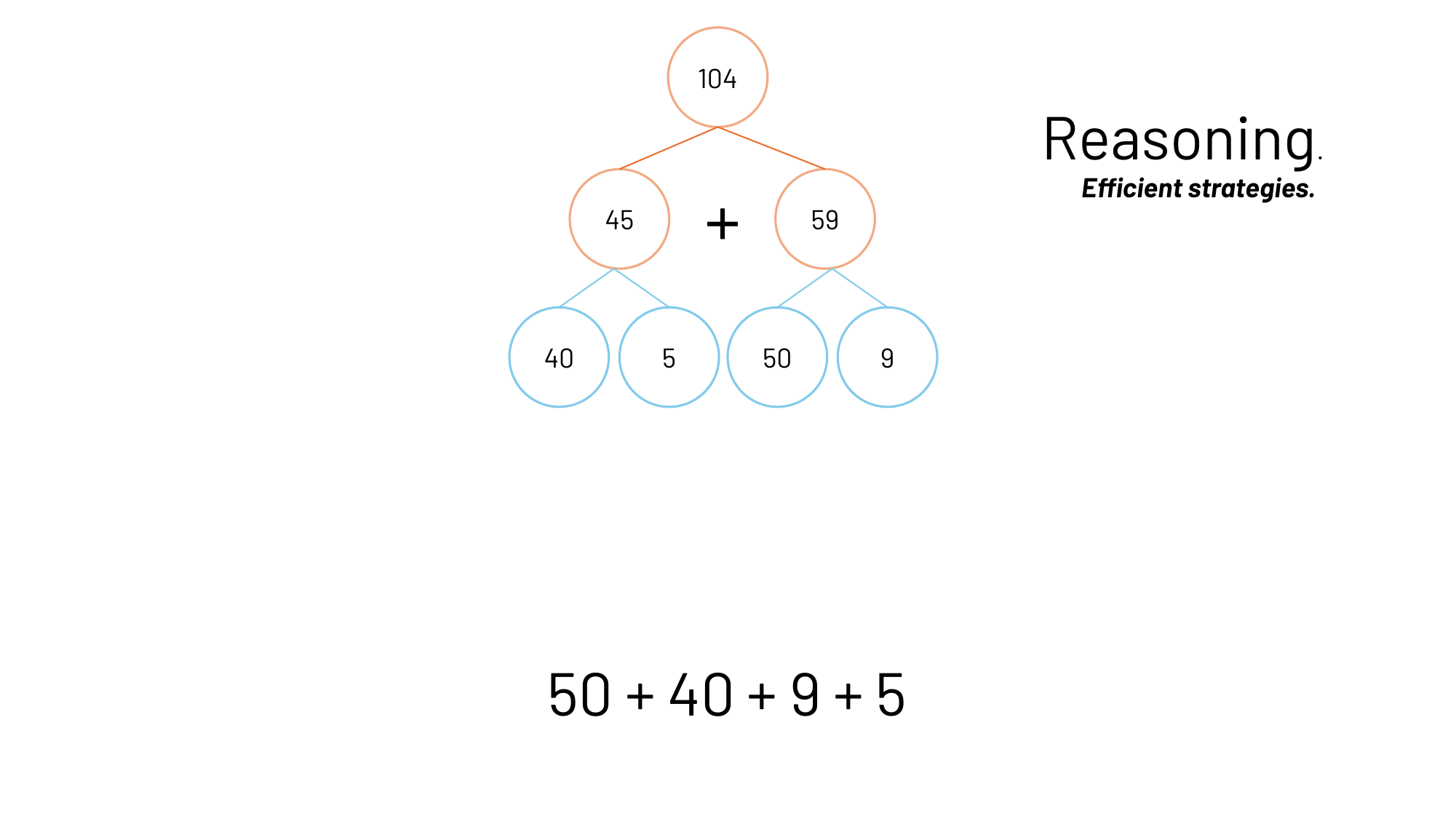

104
Reasoning.
Efficient strategies.
45
+
59
40
5
50
9
50 + 40 + 9 + 5